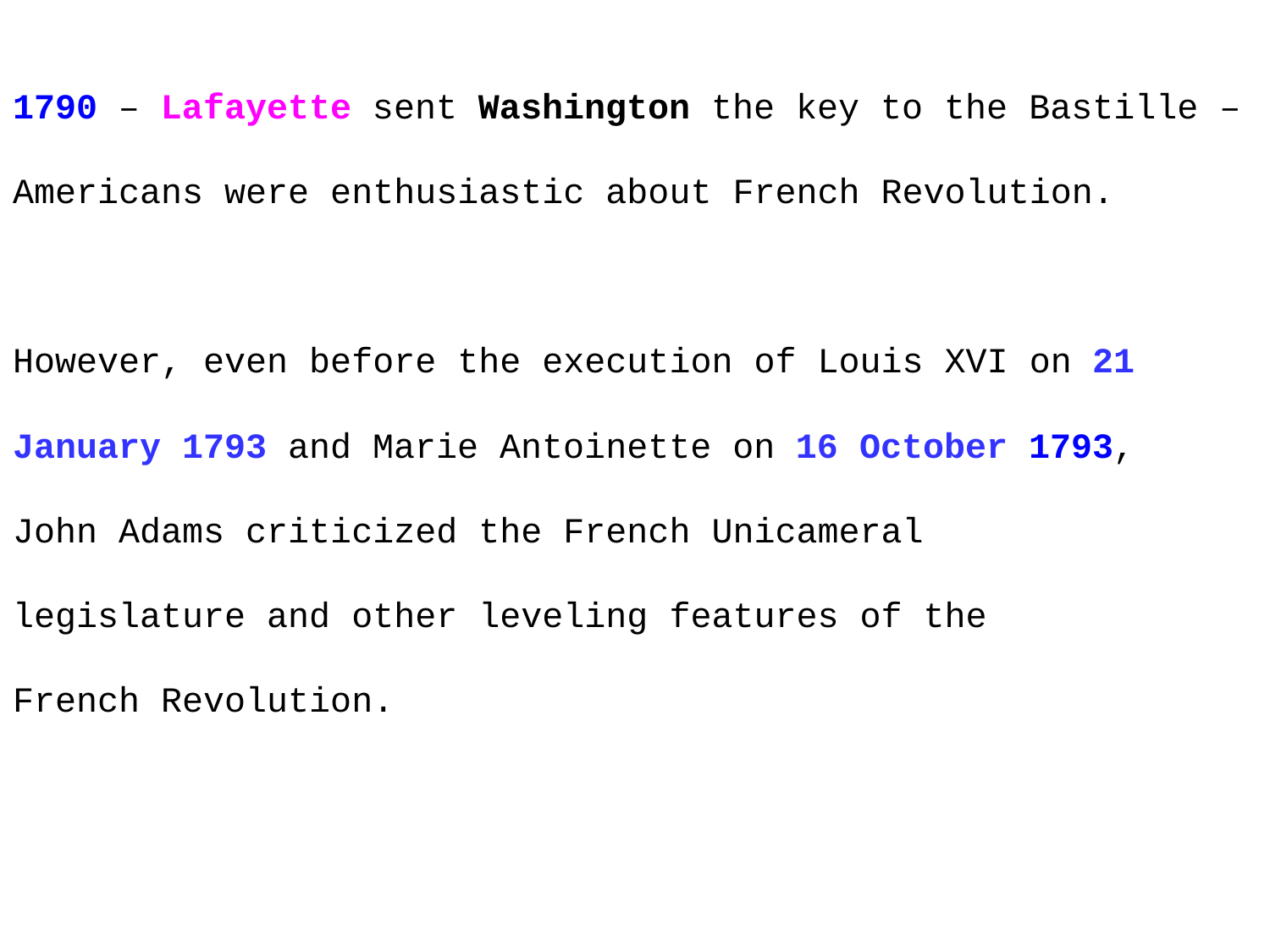

1790 – Lafayette sent Washington the key to the Bastille –
Americans were enthusiastic about French Revolution.

However, even before the execution of Louis XVI on 21 January 1793 and Marie Antoinette on 16 October 1793,
John Adams criticized the French Unicameral
legislature and other leveling features of the
French Revolution.